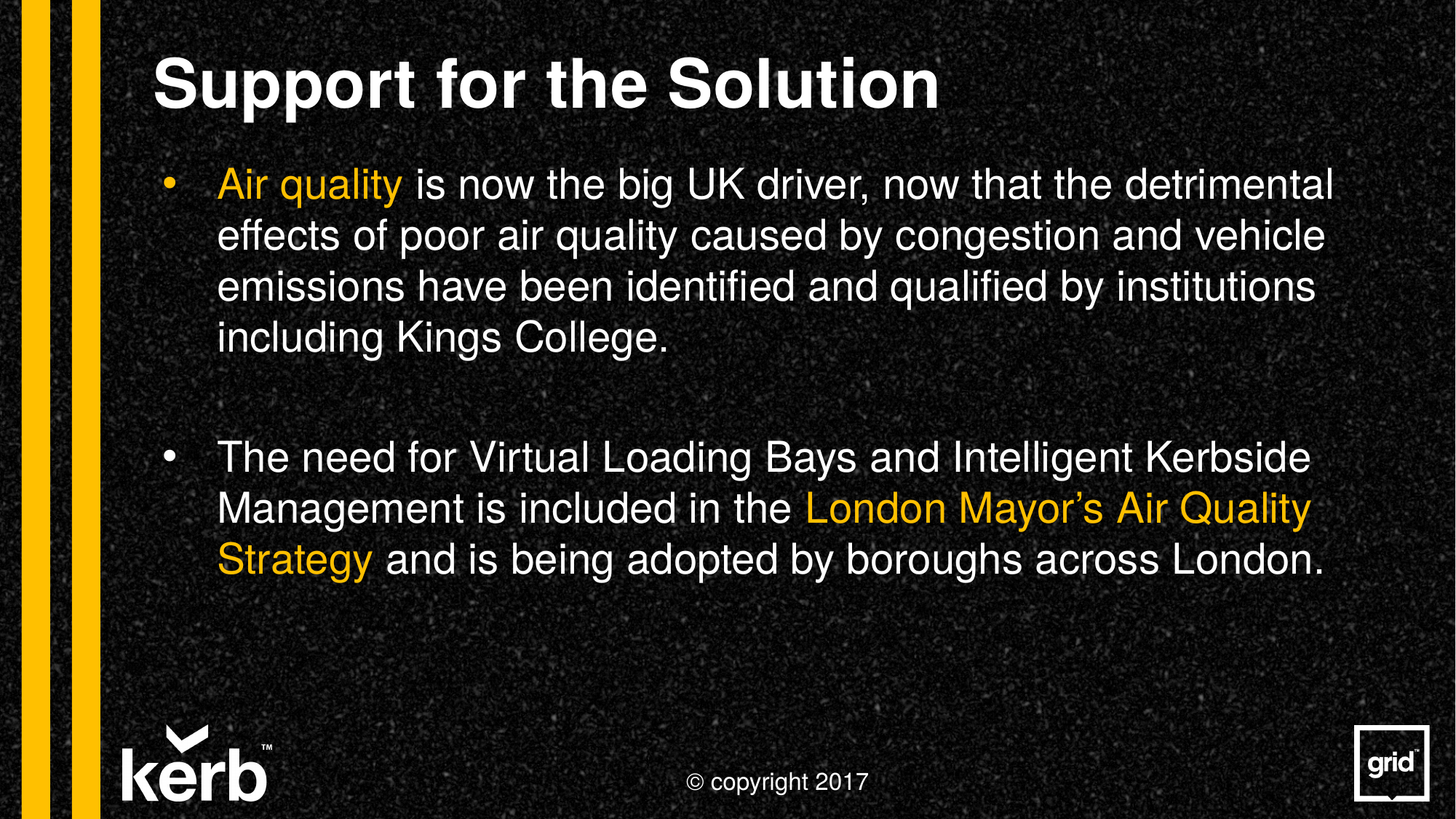

Support for the Solution
Air quality is now the big UK driver, now that the detrimental effects of poor air quality caused by congestion and vehicle emissions have been identified and qualified by institutions including Kings College.

The need for Virtual Loading Bays and Intelligent Kerbside Management is included in the London Mayor’s Air Quality Strategy and is being adopted by boroughs across London.